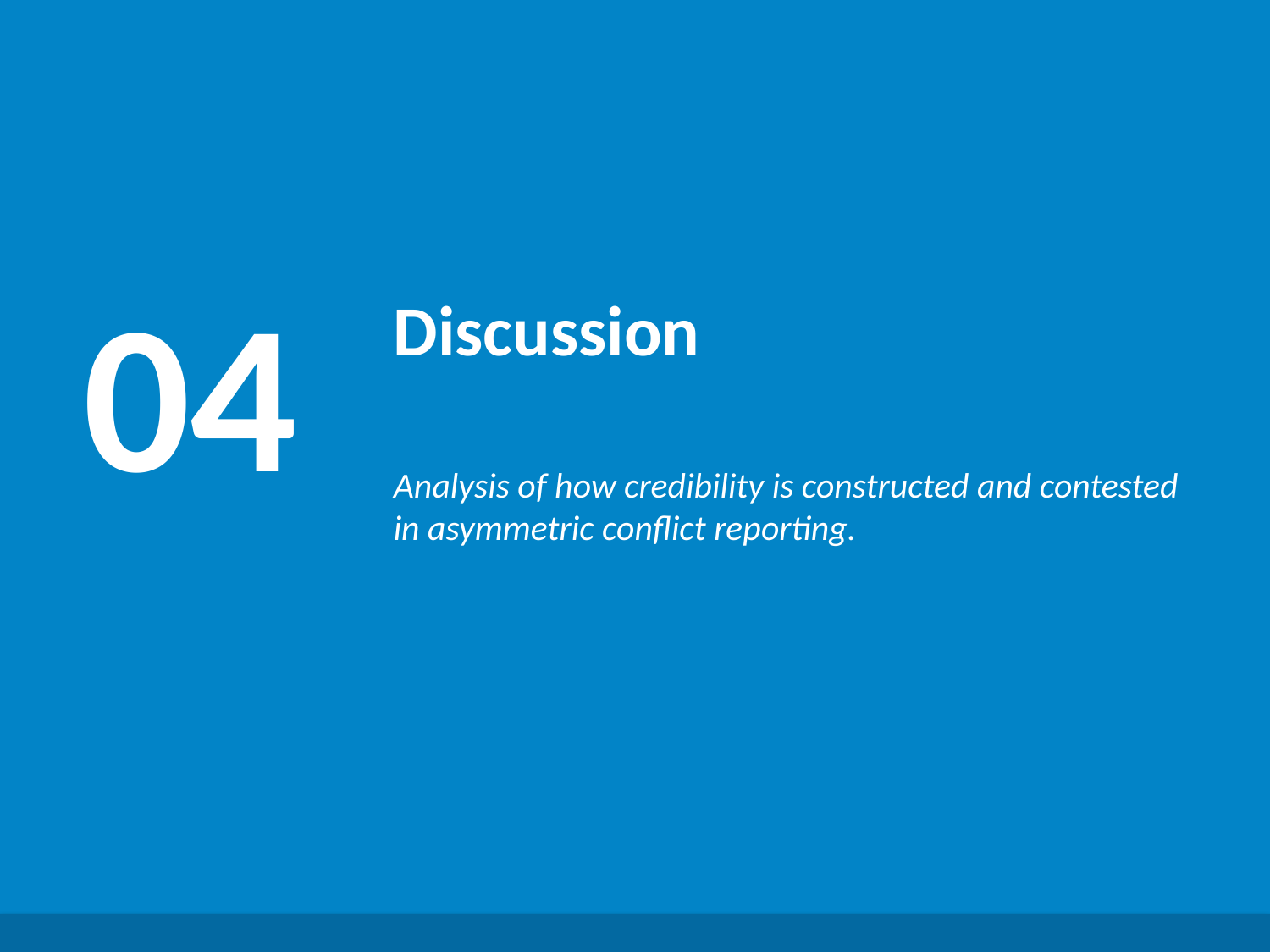

Credibility Construction Analysis
04
Discussion
Analysis of how credibility is constructed and contested in asymmetric conflict reporting.
Generated by AI Scholar Frontier